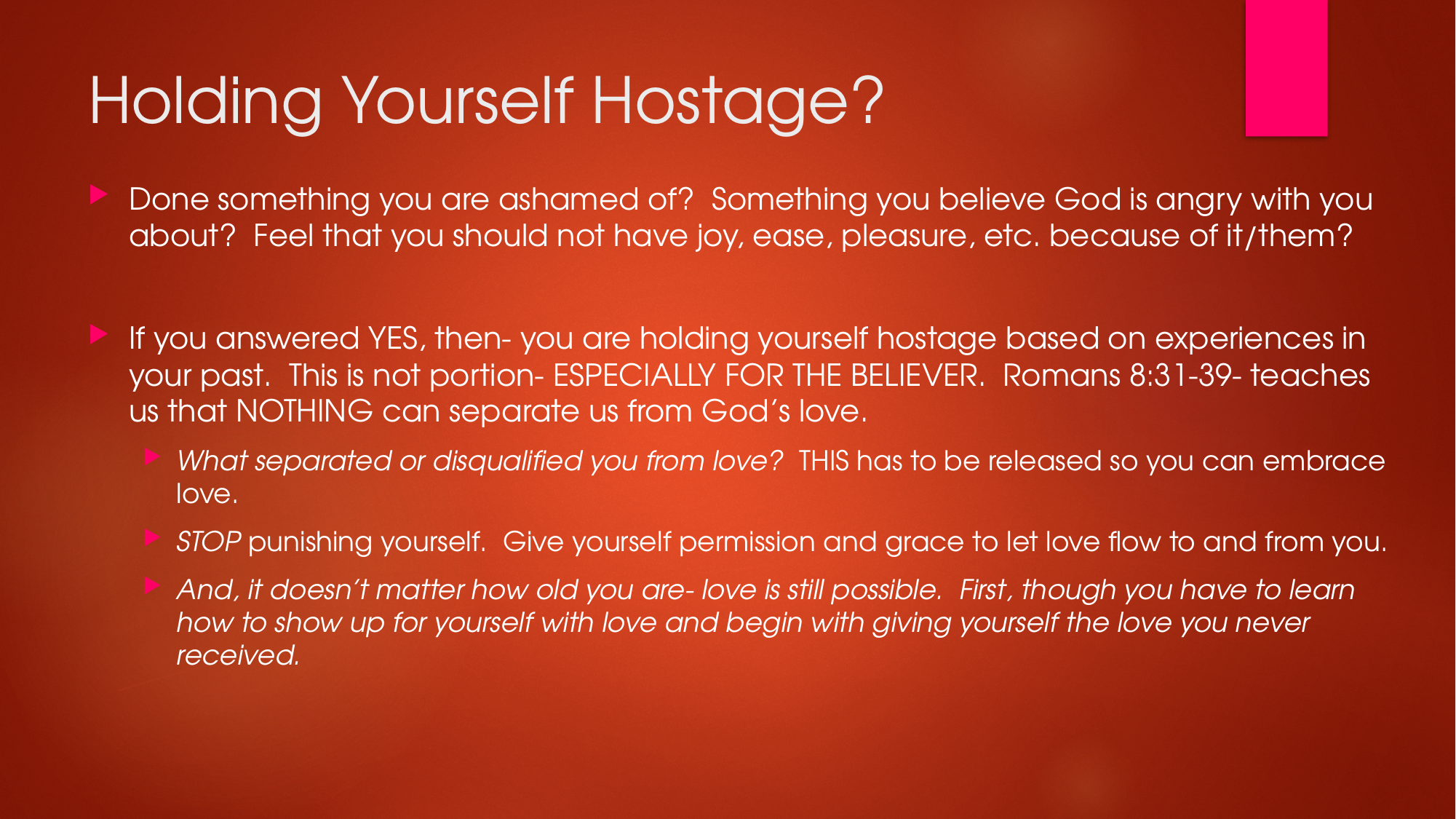

# Holding Yourself Hostage?
Done something you are ashamed of?  Something you believe God is angry with you about?  Feel that you should not have joy, ease, pleasure, etc. because of it/them?

If you answered YES, then- you are holding yourself hostage based on experiences in your past.  This is not portion- ESPECIALLY FOR THE BELIEVER.  Romans 8:31-39- teaches us that NOTHING can separate us from God’s love.
What separated or disqualified you from love?  THIS has to be released so you can embrace love.
STOP punishing yourself.  Give yourself permission and grace to let love flow to and from you.
And, it doesn’t matter how old you are- love is still possible.  First, though you have to learn how to show up for yourself with love and begin with giving yourself the love you never received.